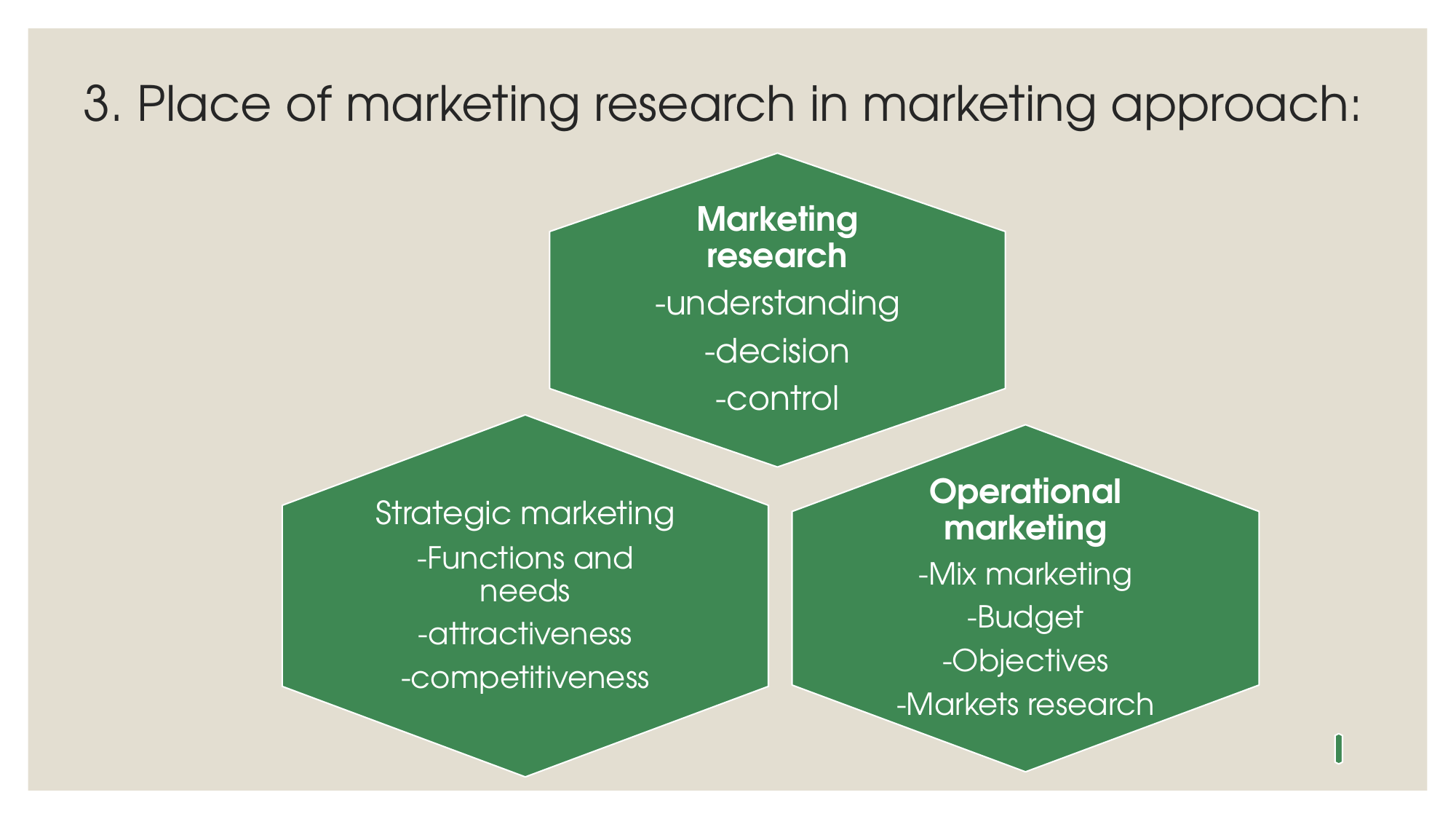

# 3. Place of marketing research in marketing approach:
Marketing research
-understanding
-decision
-control

Strategic marketing
-Functions and needs
-attractiveness
-competitiveness
Operational marketing
-Mix marketing
-Budget
-Objectives
-Markets research